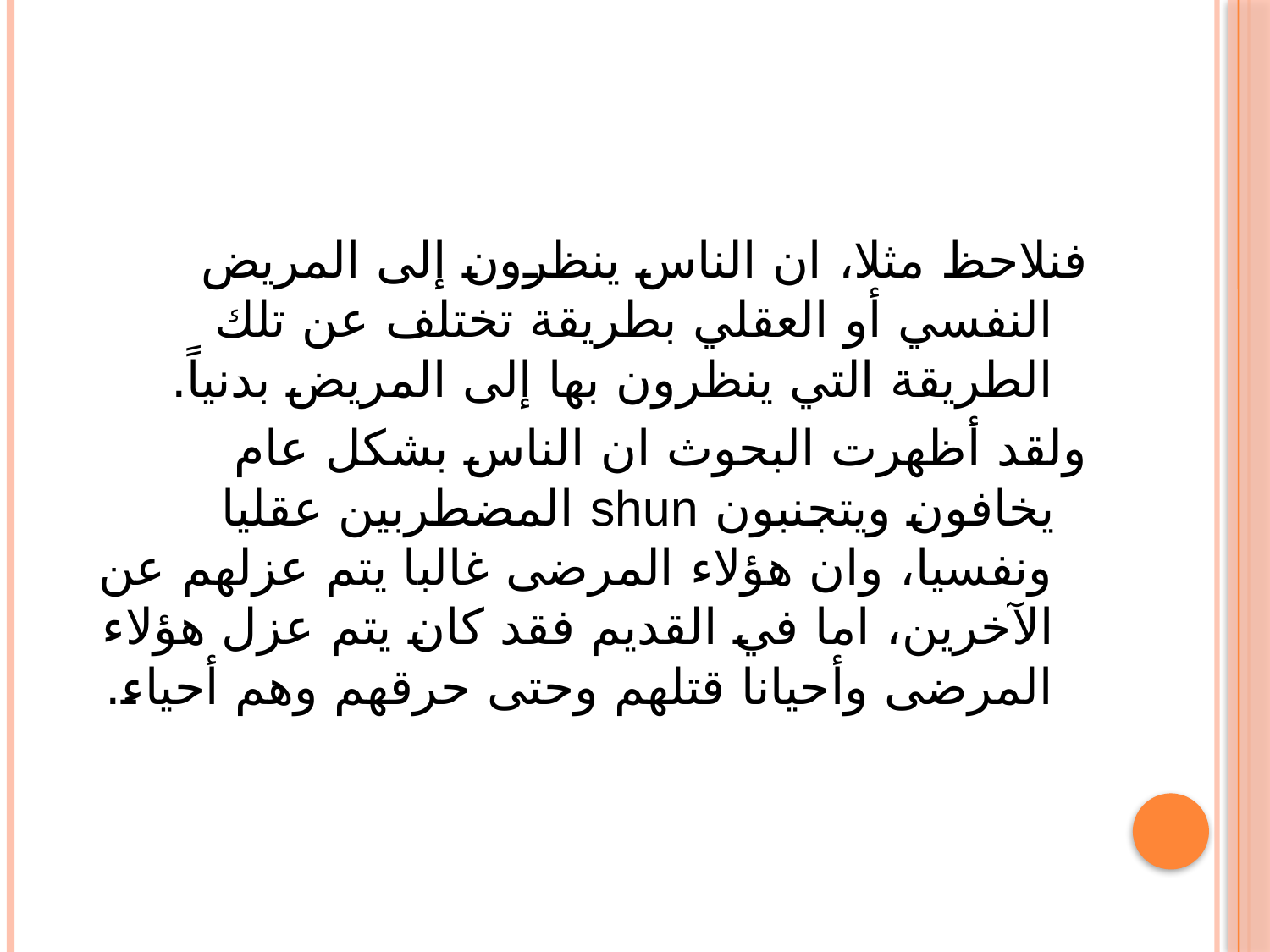

فنلاحظ مثلا، ان الناس ينظرون إلى المريض النفسي أو العقلي بطريقة تختلف عن تلك الطريقة التي ينظرون بها إلى المريض بدنياً.
ولقد أظهرت البحوث ان الناس بشكل عام يخافون ويتجنبون shun المضطربين عقليا ونفسيا، وان هؤلاء المرضى غالبا يتم عزلهم عن الآخرين، اما في القديم فقد كان يتم عزل هؤلاء المرضى وأحيانا قتلهم وحتى حرقهم وهم أحياء.